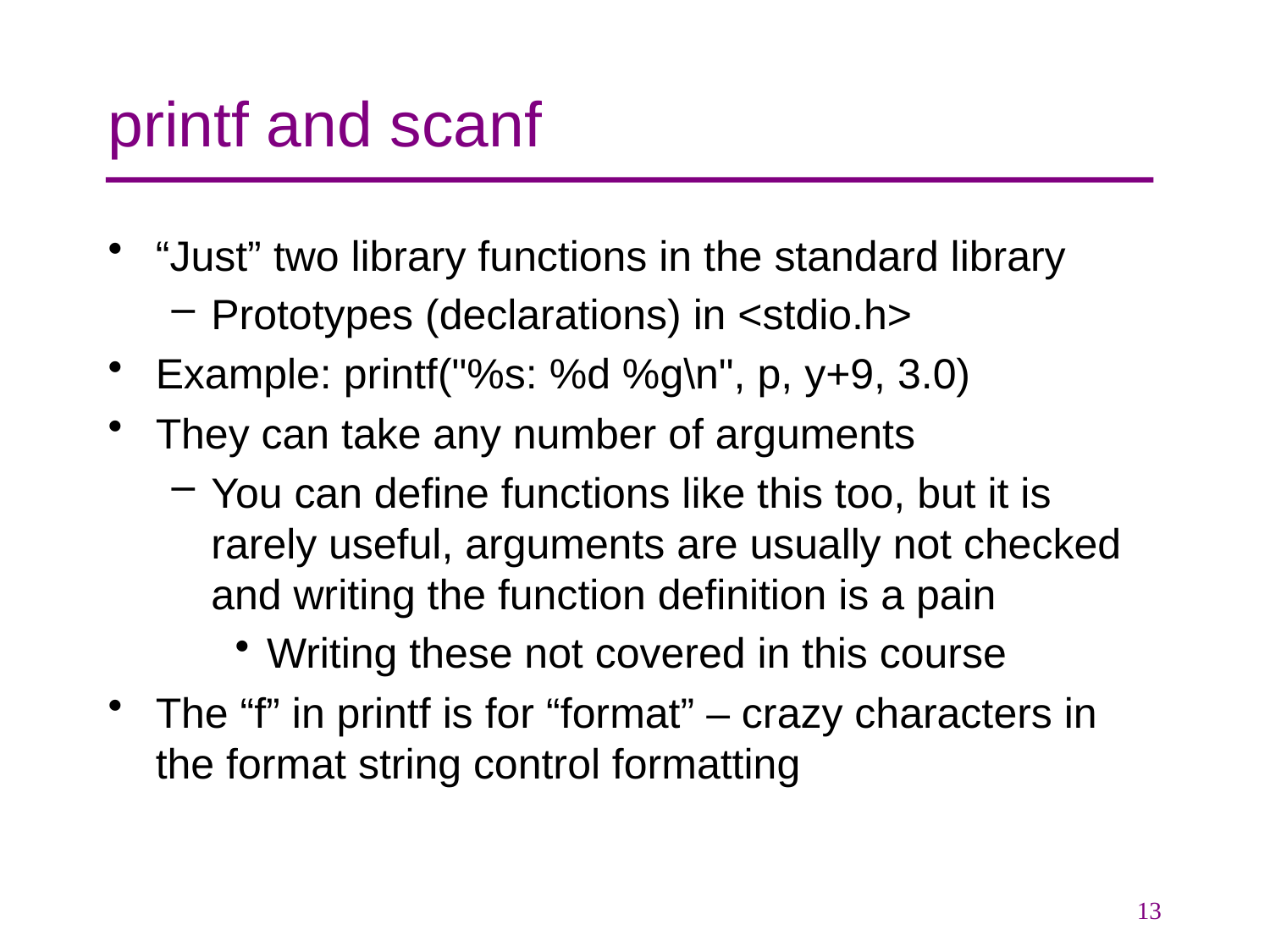

# printf and scanf
“Just” two library functions in the standard library
Prototypes (declarations) in <stdio.h>
Example: printf("%s: %d %g\n", p, y+9, 3.0)
They can take any number of arguments
You can define functions like this too, but it is rarely useful, arguments are usually not checked and writing the function definition is a pain
Writing these not covered in this course
The “f” in printf is for “format” – crazy characters in the format string control formatting
13